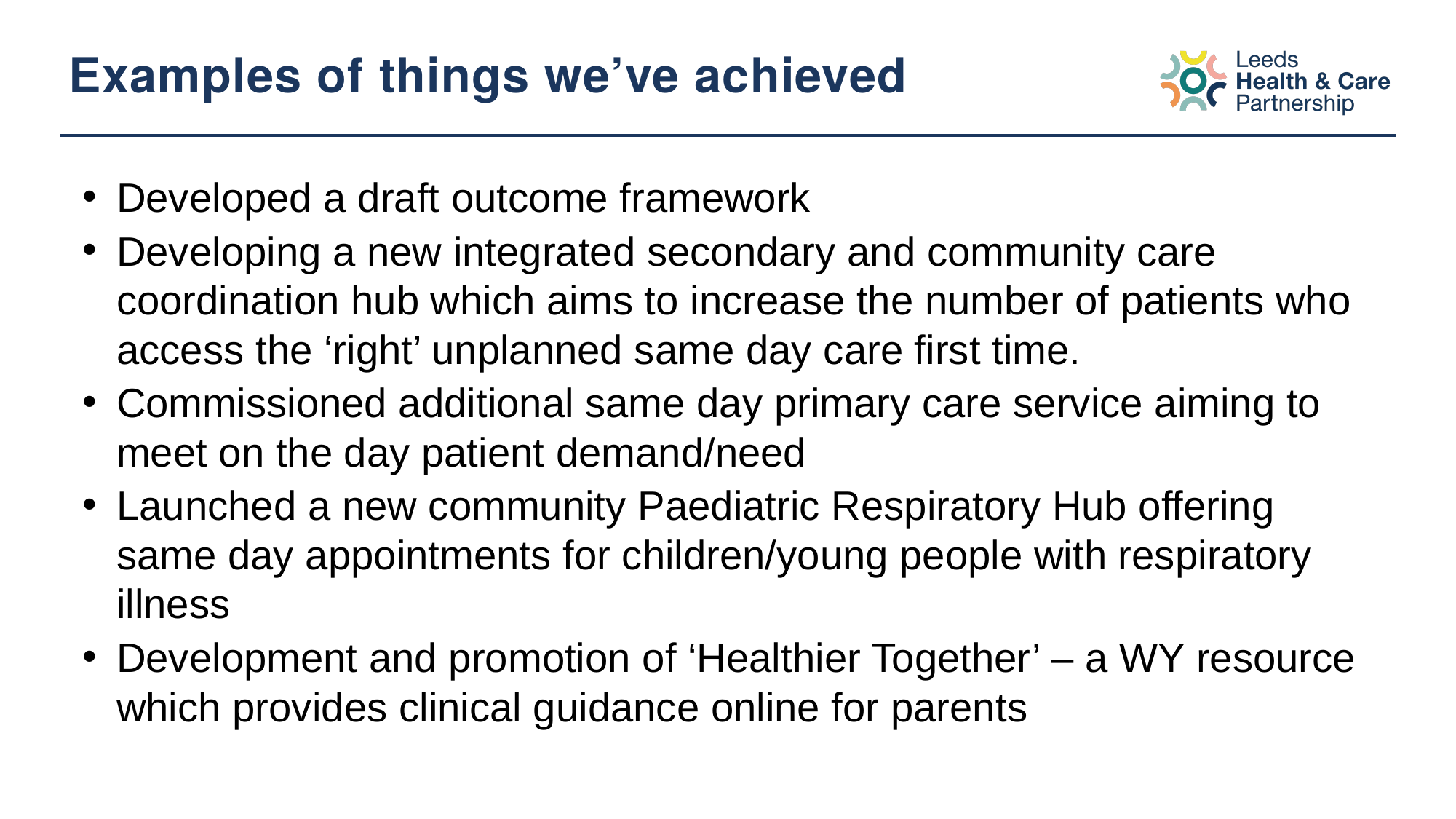

# Examples of things we’ve achieved
Developed a draft outcome framework
Developing a new integrated secondary and community care coordination hub which aims to increase the number of patients who access the ‘right’ unplanned same day care first time.
Commissioned additional same day primary care service aiming to meet on the day patient demand/need
Launched a new community Paediatric Respiratory Hub offering same day appointments for children/young people with respiratory illness
Development and promotion of ‘Healthier Together’ – a WY resource which provides clinical guidance online for parents